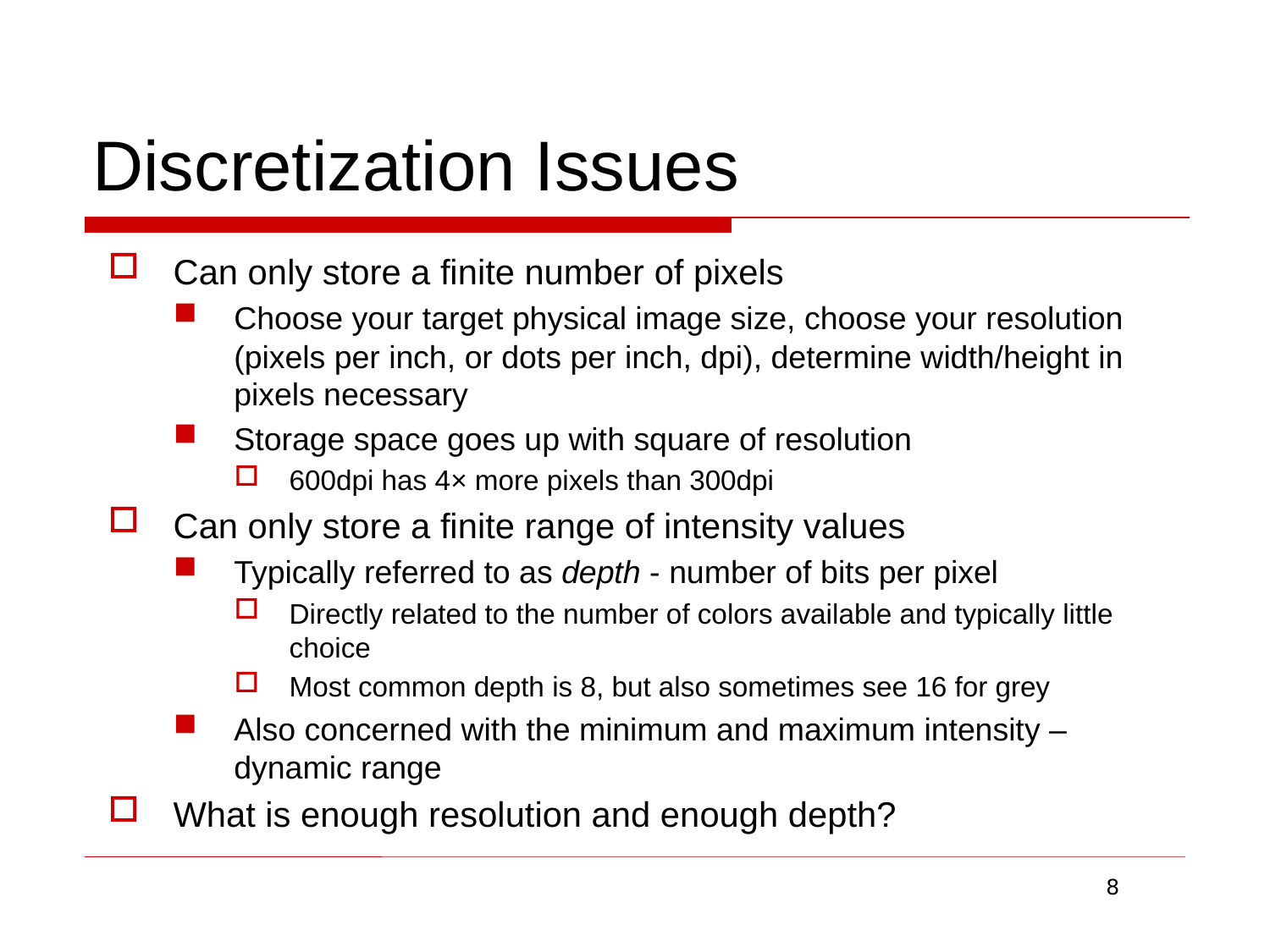

# Discretization Issues
Can only store a finite number of pixels
Choose your target physical image size, choose your resolution (pixels per inch, or dots per inch, dpi), determine width/height in pixels necessary
Storage space goes up with square of resolution
600dpi has 4× more pixels than 300dpi
Can only store a finite range of intensity values
Typically referred to as depth - number of bits per pixel
Directly related to the number of colors available and typically little choice
Most common depth is 8, but also sometimes see 16 for grey
Also concerned with the minimum and maximum intensity – dynamic range
What is enough resolution and enough depth?
8